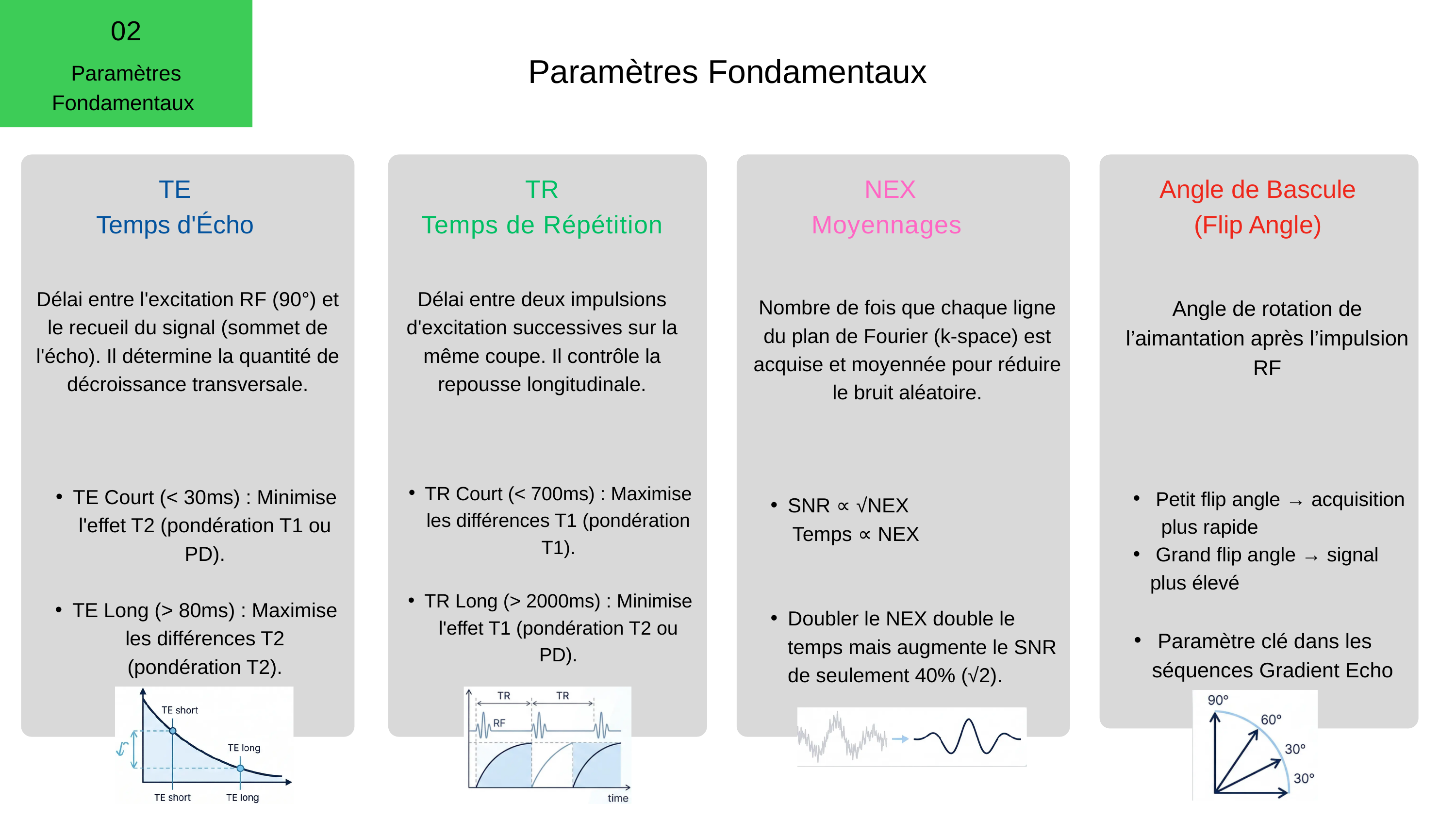

02
Paramètres Fondamentaux
Paramètres Fondamentaux

TE
Temps d'Écho
TR
Temps de Répétition

NEX
Moyennages

Angle de Bascule
(Flip Angle)

Délai entre l'excitation RF (90°) et le recueil du signal (sommet de l'écho). Il détermine la quantité de décroissance transversale.

TE Court (< 30ms) : Minimise l'effet T2 (pondération T1 ou PD).

TE Long (> 80ms) : Maximise les différences T2 (pondération T2).

Délai entre deux impulsions d'excitation successives sur la même coupe. Il contrôle la repousse longitudinale.

TR Court (< 700ms) : Maximise les différences T1 (pondération T1).

TR Long (> 2000ms) : Minimise l'effet T1 (pondération T2 ou PD).

Angle de rotation de l’aimantation après l’impulsion RF
Nombre de fois que chaque ligne du plan de Fourier (k-space) est acquise et moyennée pour réduire le bruit aléatoire.

SNR ∝ √NEX
       Temps ∝ NEX

Doubler le NEX double le temps mais augmente le SNR de seulement 40% (√2).

 Petit flip angle → acquisition     plus rapide
 Grand flip angle → signal plus élevé

 Paramètre clé dans les séquences Gradient Echo